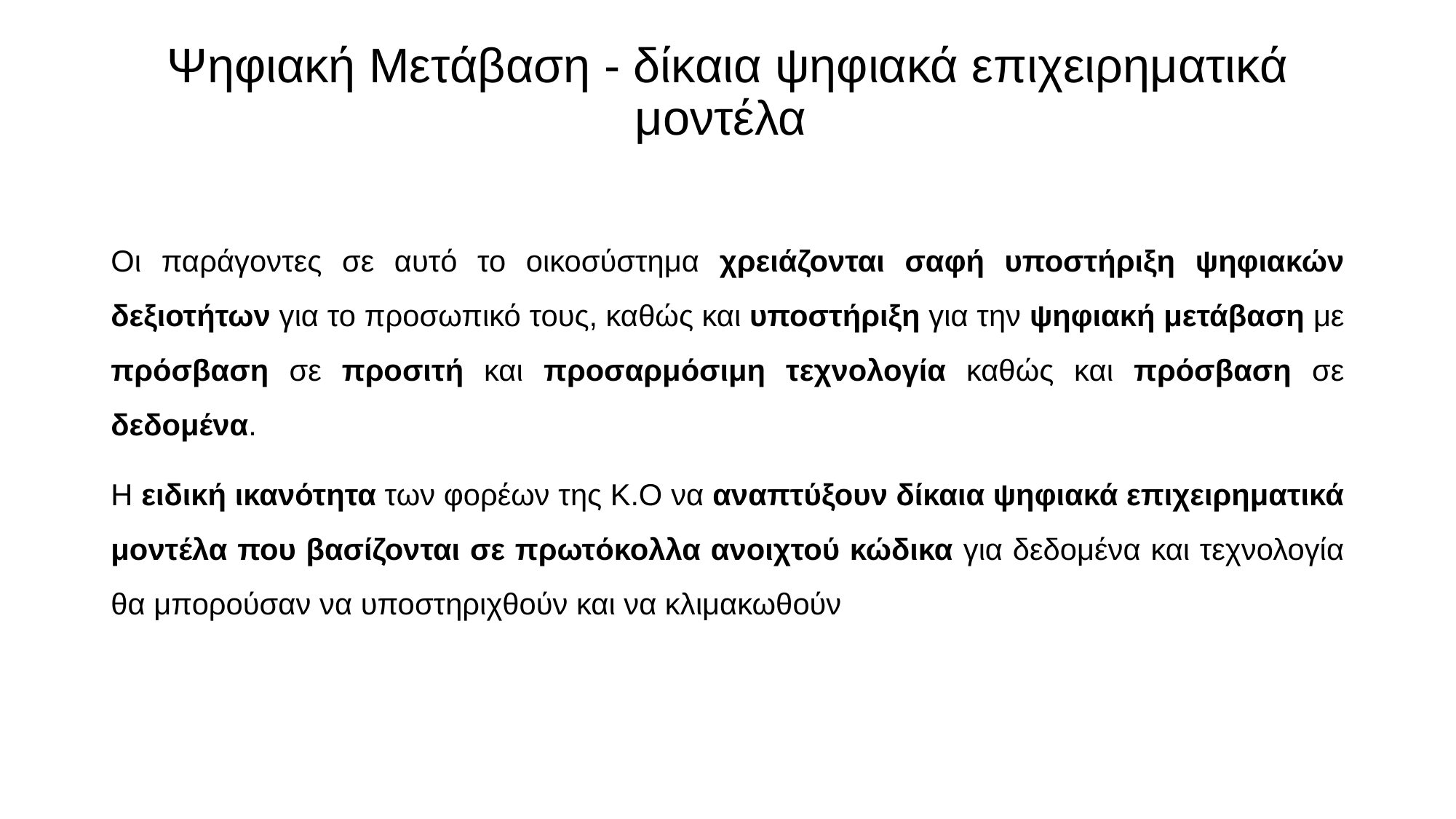

# Ψηφιακή Μετάβαση - δίκαια ψηφιακά επιχειρηματικά μοντέλα
Οι παράγοντες σε αυτό το οικοσύστημα χρειάζονται σαφή υποστήριξη ψηφιακών δεξιοτήτων για το προσωπικό τους, καθώς και υποστήριξη για την ψηφιακή μετάβαση με πρόσβαση σε προσιτή και προσαρμόσιμη τεχνολογία καθώς και πρόσβαση σε δεδομένα.
Η ειδική ικανότητα των φορέων της Κ.Ο να αναπτύξουν δίκαια ψηφιακά επιχειρηματικά μοντέλα που βασίζονται σε πρωτόκολλα ανοιχτού κώδικα για δεδομένα και τεχνολογία θα μπορούσαν να υποστηριχθούν και να κλιμακωθούν